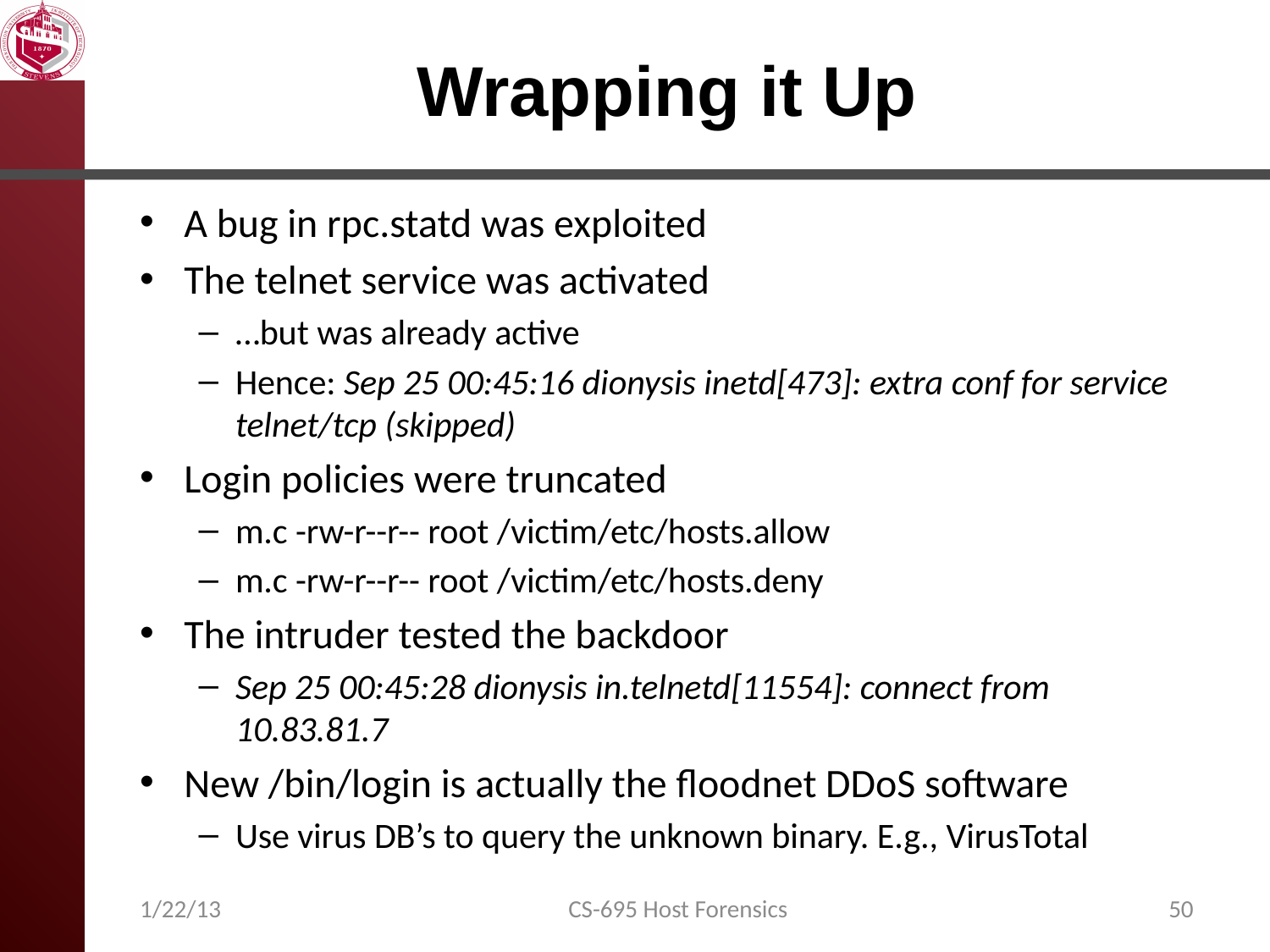

# Wrapping it Up
A bug in rpc.statd was exploited
The telnet service was activated
…but was already active
Hence: Sep 25 00:45:16 dionysis inetd[473]: extra conf for service telnet/tcp (skipped)
Login policies were truncated
m.c -rw-r--r-- root /victim/etc/hosts.allow
m.c -rw-r--r-- root /victim/etc/hosts.deny
The intruder tested the backdoor
Sep 25 00:45:28 dionysis in.telnetd[11554]: connect from 10.83.81.7
New /bin/login is actually the floodnet DDoS software
Use virus DB’s to query the unknown binary. E.g., VirusTotal

1/22/13
CS-695 Host Forensics
50